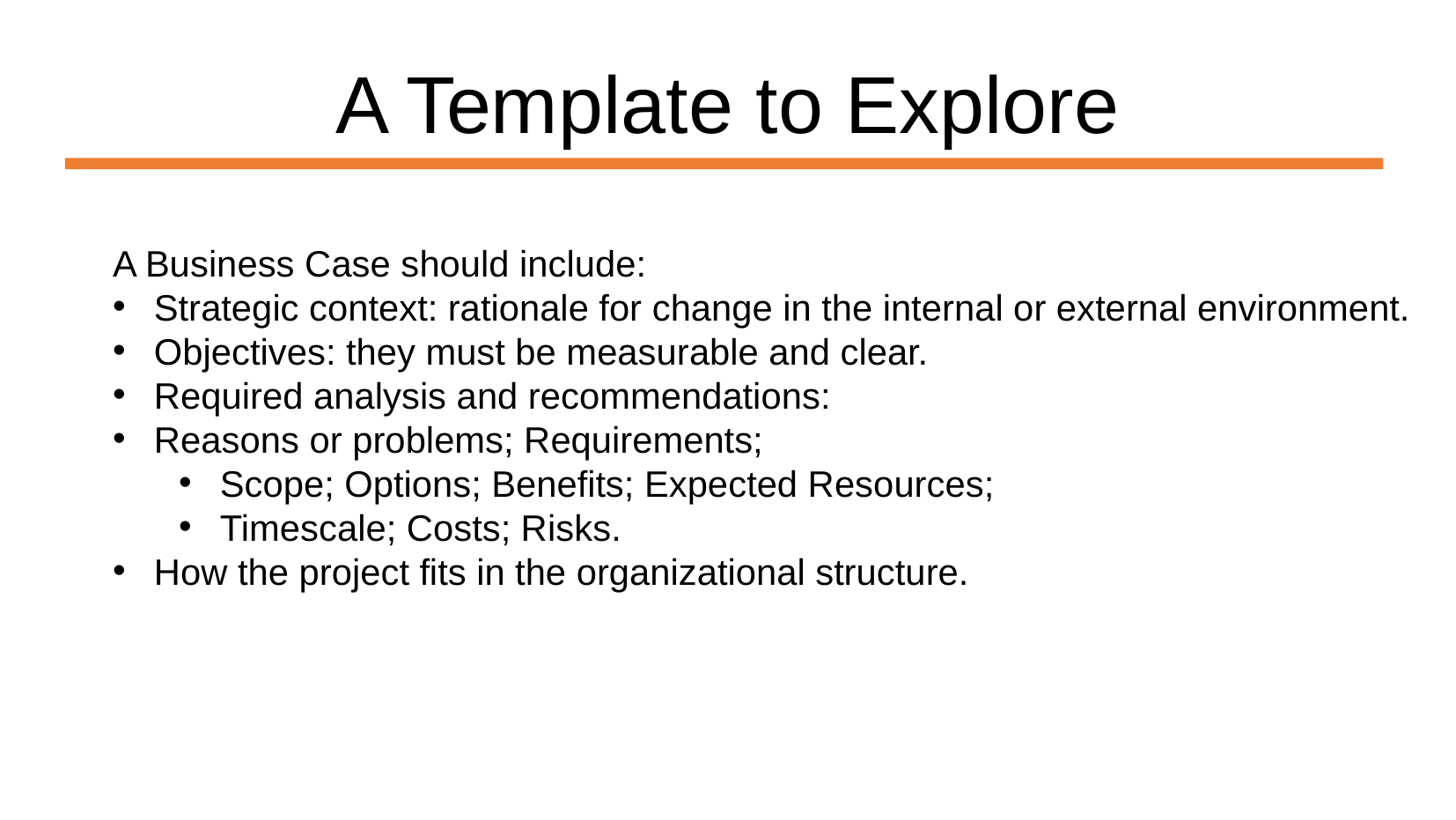

A Template to Explore

A Business Case should include:
Strategic context: rationale for change in the internal or external environment.
Objectives: they must be measurable and clear.
Required analysis and recommendations:
Reasons or problems; Requirements;
Scope; Options; Benefits; Expected Resources;
Timescale; Costs; Risks.
How the project fits in the organizational structure.